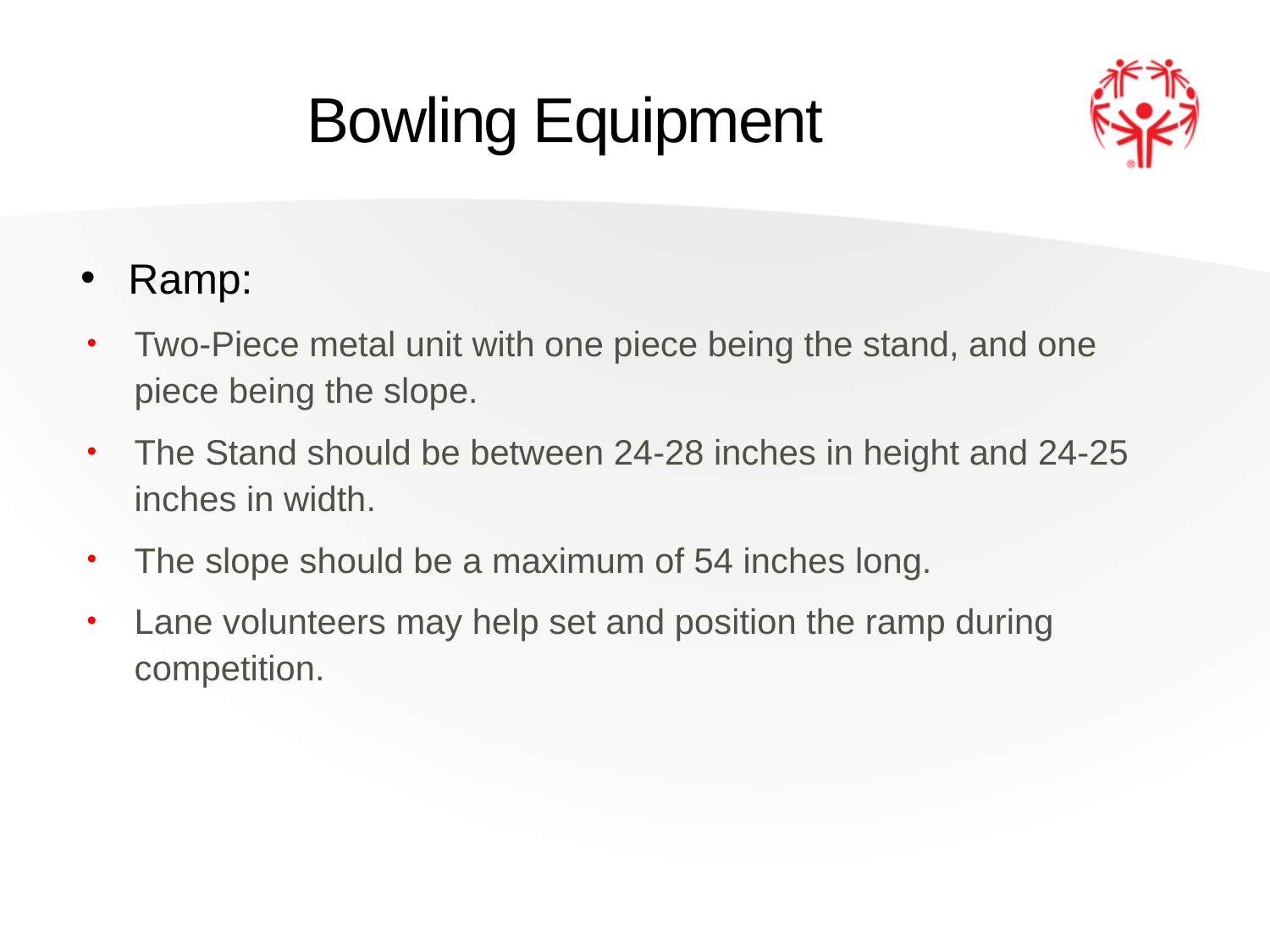

# Bowling Equipment
Ramp:
Two-Piece metal unit with one piece being the stand, and one piece being the slope.
The Stand should be between 24-28 inches in height and 24-25 inches in width.
The slope should be a maximum of 54 inches long.
Lane volunteers may help set and position the ramp during competition.